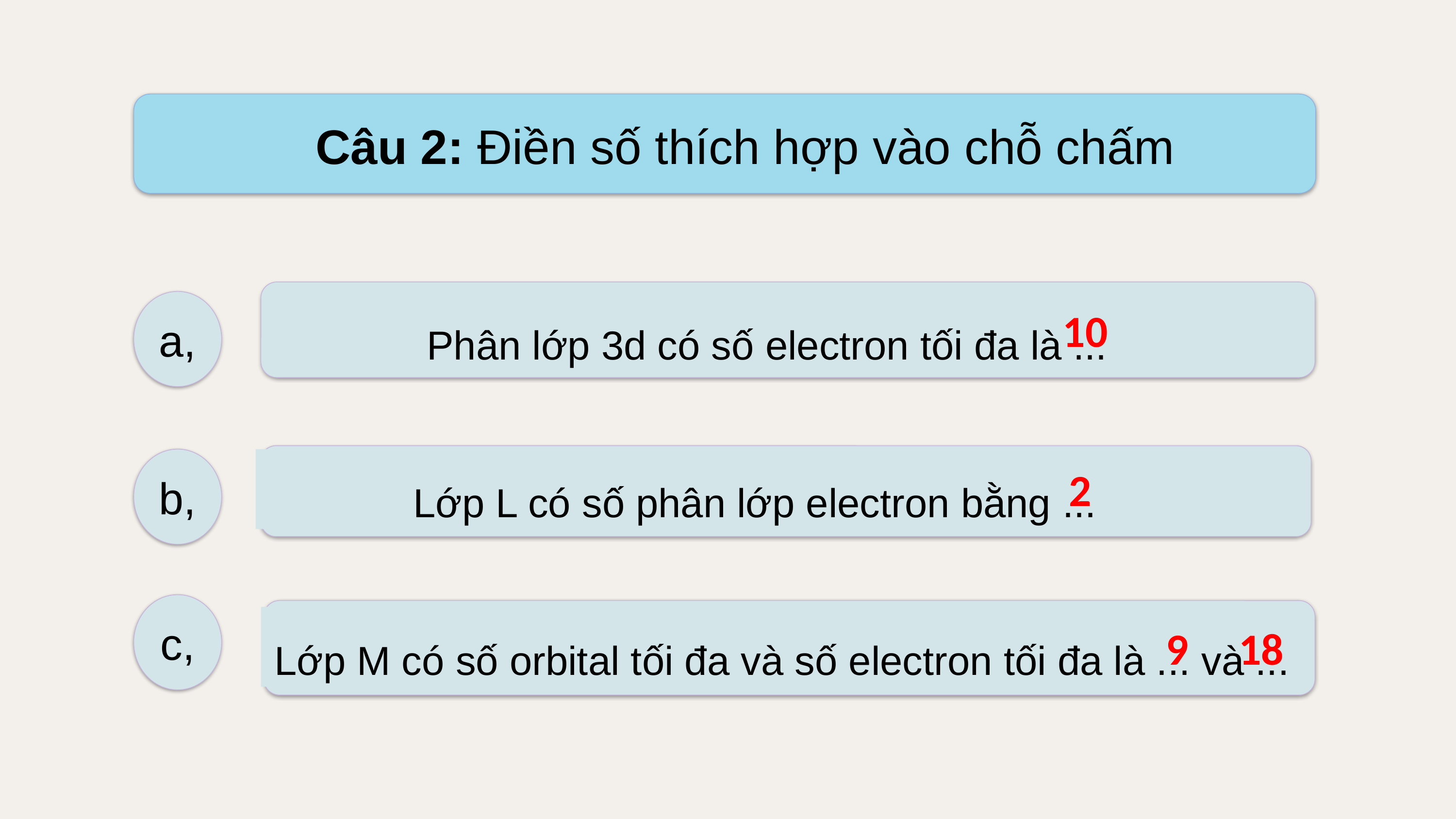

Câu 2: Điền số thích hợp vào chỗ chấm

a,
Phân lớp 3d có số electron tối đa là ...
10

b,
Lớp L có số phân lớp electron bằng ...
2
c,

Lớp M có số orbital tối đa và số electron tối đa là ... và ...
9     18